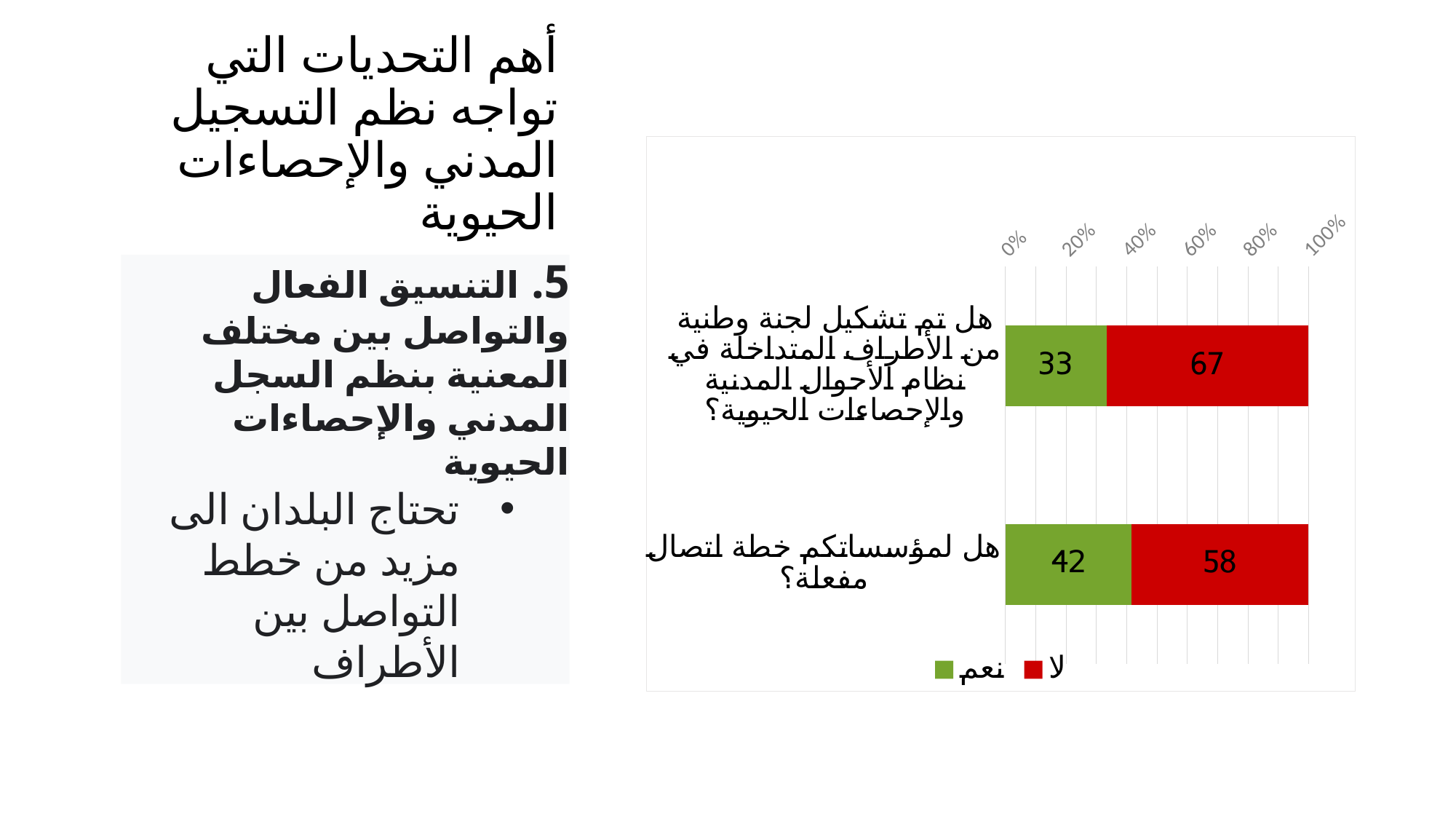

# أهم التحديات التي تواجه نظم التسجيل المدني والإحصاءات الحيوية

### Chart

| Category | نعم | لا |
|---|---|---|
| هل تم تشكيل لجنة وطنية من الأطراف المتداخلة في نظام الأحوال المدنية والإحصاءات الحيوية؟ | 33.33333333333333 | 66.66666666666666 |
| هل لمؤسساتكم خطة اتصال مفعلة؟ | 41.66666666666667 | 58.333333333333336 |
5. التنسيق الفعال والتواصل بين مختلف المعنية بنظم السجل المدني والإحصاءات الحيوية
تحتاج البلدان الى مزيد من خطط التواصل بين الأطراف